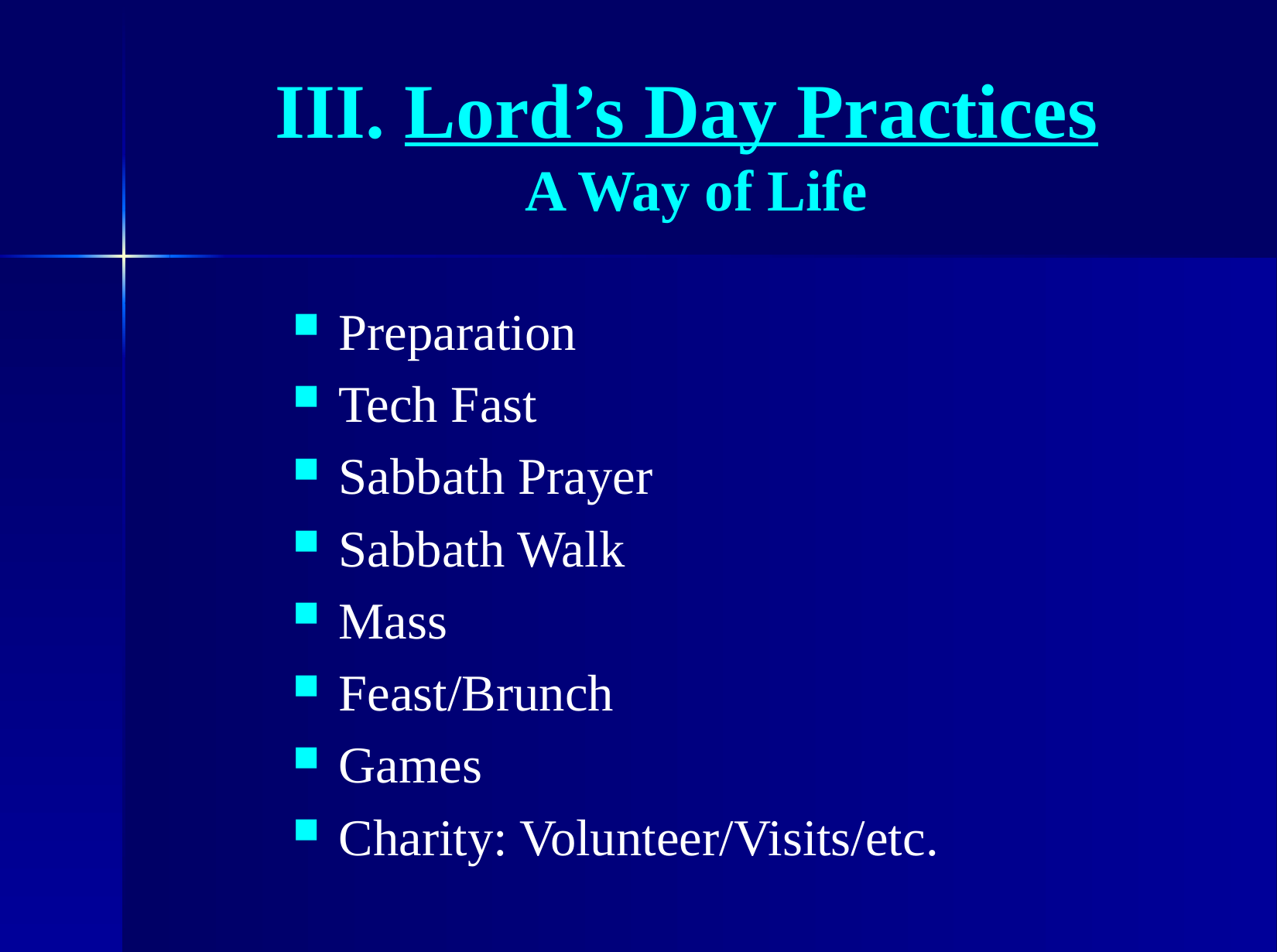

# III. Lord’s Day Practices A Way of Life
Preparation
Tech Fast
Sabbath Prayer
Sabbath Walk
Mass
Feast/Brunch
Games
Charity: Volunteer/Visits/etc.